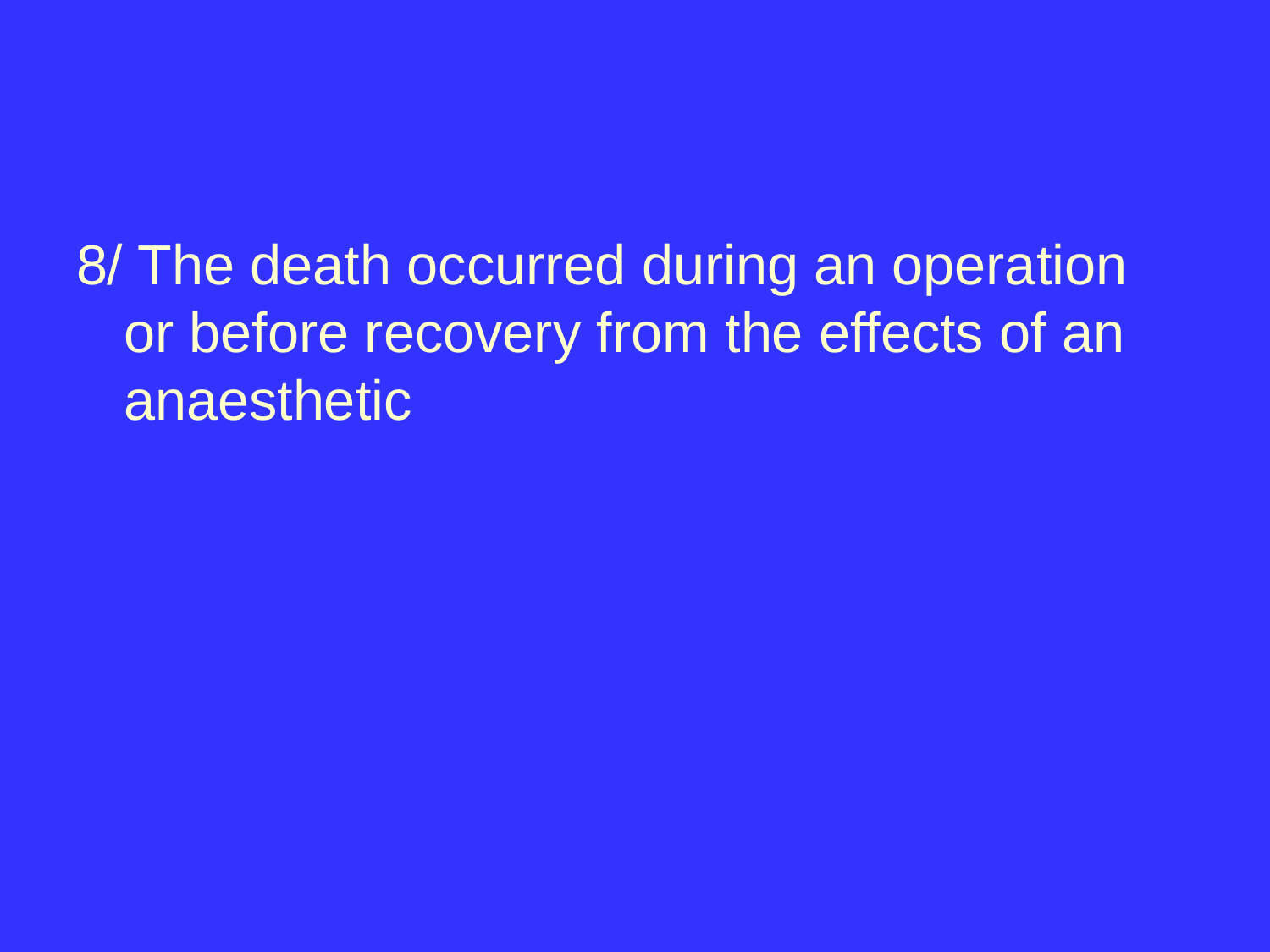

#
8/ The death occurred during an operation or before recovery from the effects of an anaesthetic